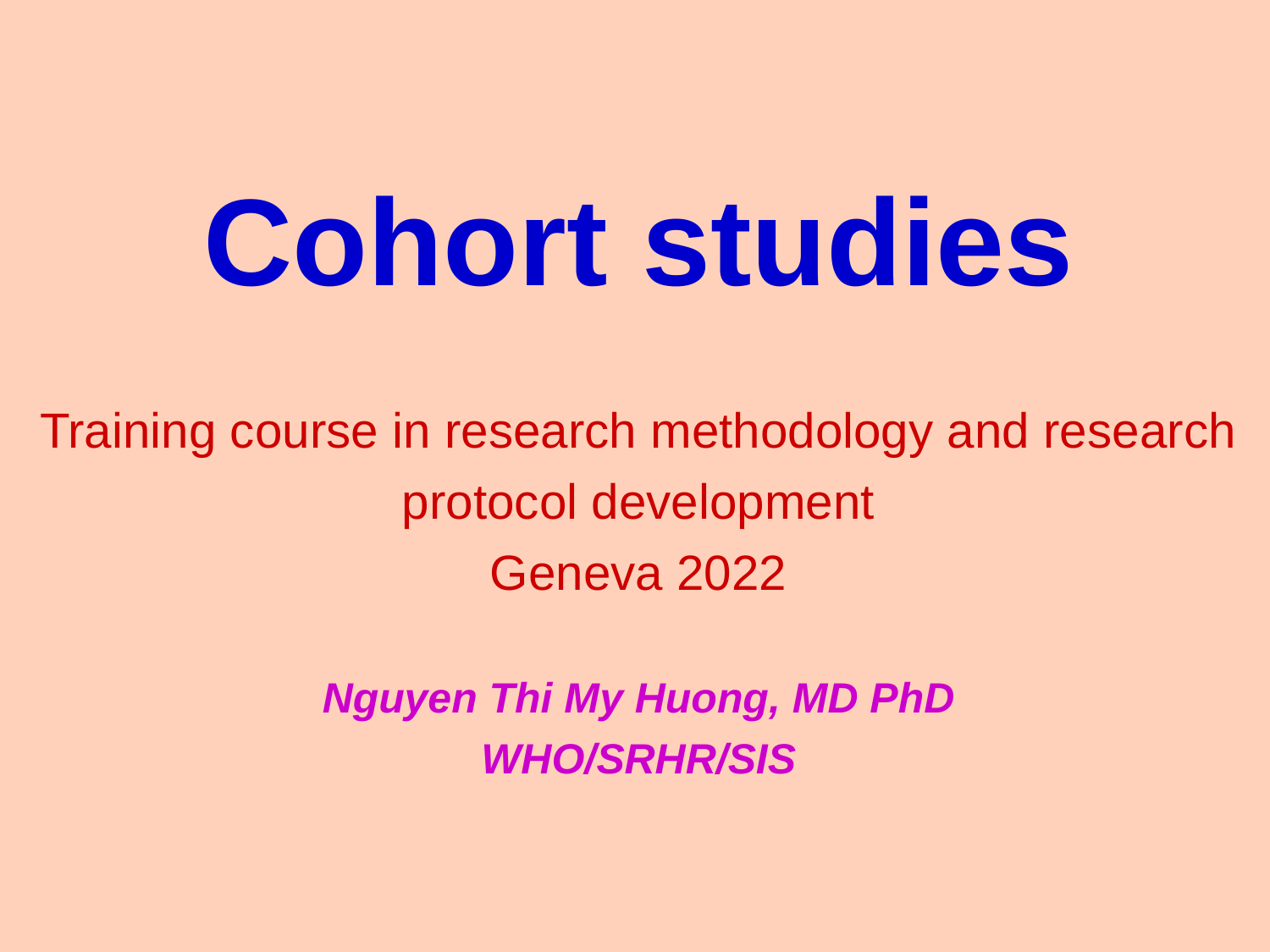

# Cohort studies Training course in research methodology and research protocol development Geneva 2022 Nguyen Thi My Huong, MD PhD WHO/SRHR/SIS